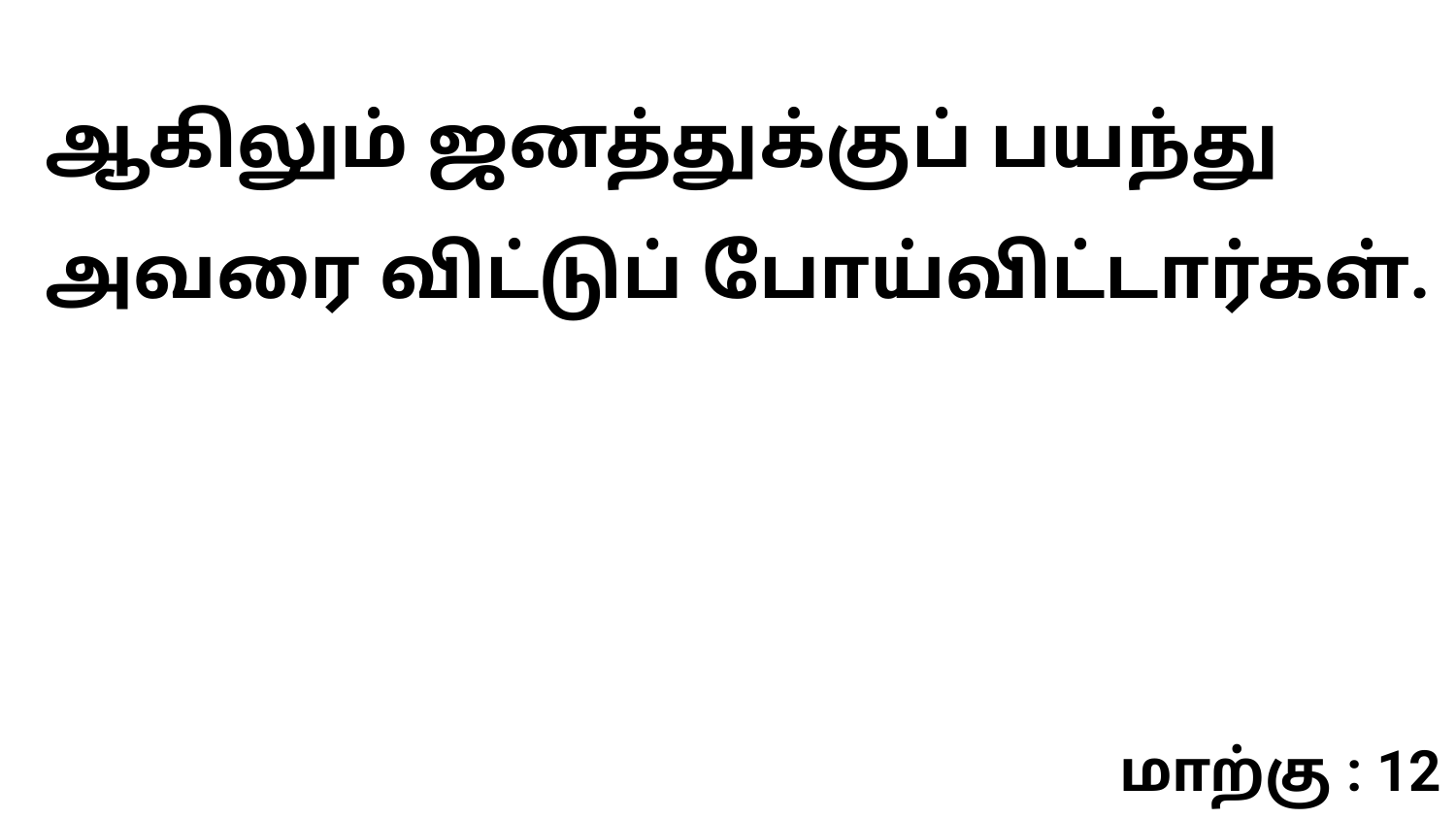

ஆகிலும் ஜனத்துக்குப் பயந்து அவரை விட்டுப் போய்விட்டார்கள்.
மாற்கு : 12